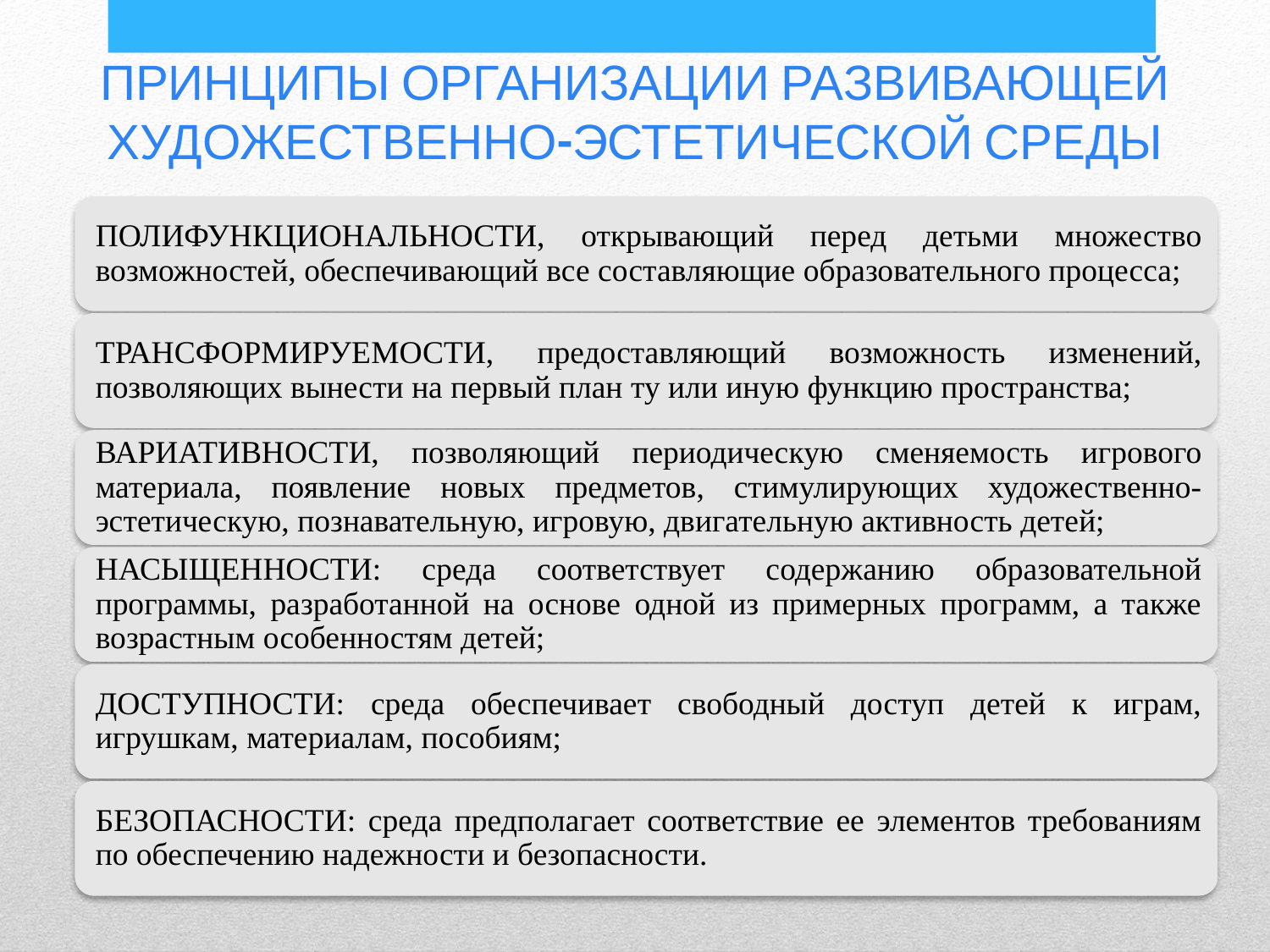

# ПРИНЦИПЫ ОРГАНИЗАЦИИ РАЗВИВАЮЩЕЙ ХУДОЖЕСТВЕННО-ЭСТЕТИЧЕСКОЙ СРЕДЫ
ПОЛИФУНКЦИОНАЛЬНОСТИ, открывающий перед детьми множество возможностей, обеспечивающий все составляющие образовательного процесса;
ТРАНСФОРМИРУЕМОСТИ, предоставляющий возможность изменений, позволяющих вынести на первый план ту или иную функцию пространства;
ВАРИАТИВНОСТИ, позволяющий периодическую сменяемость игрового материала, появление новых предметов, стимулирующих художественно-эстетическую, познавательную, игровую, двигательную активность детей;
НАСЫЩЕННОСТИ: среда соответствует содержанию образовательной программы, разработанной на основе одной из примерных программ, а также возрастным особенностям детей;
ДОСТУПНОСТИ: среда обеспечивает свободный доступ детей к играм, игрушкам, материалам, пособиям;
БЕЗОПАСНОСТИ: среда предполагает соответствие ее элементов требованиям по обеспечению надежности и безопасности.